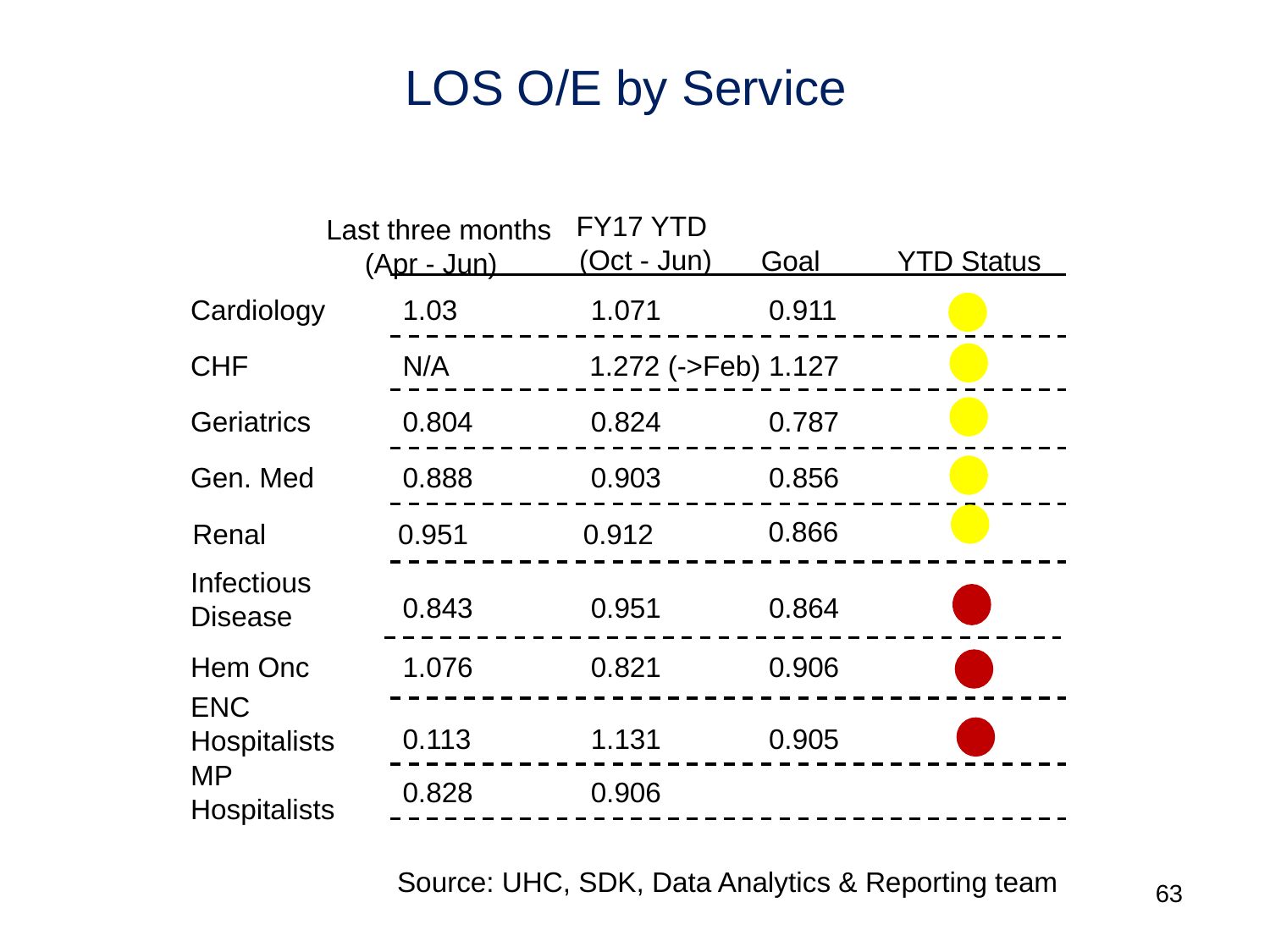

# LOS O/E by Service
Last three months (Apr - Jun)
FY17 YTD
(Oct - Jun)
Goal
YTD Status
Cardiology
1.03
1.071
 0.911

CHF
N/A
1.272 (->Feb)

 1.127
Geriatrics
0.804
0.824
 0.787
Gen. Med
0.888
0.903
 0.856

0.866
0.951
0.912
Renal
Infectious Disease

0.951
 0.864
0.843
Hem Onc
1.076
0.821
 0.906

ENC Hospitalists

0.113
1.131
 0.905
MP Hospitalists
0.828
0.906
Source: UHC, SDK, Data Analytics & Reporting team

63